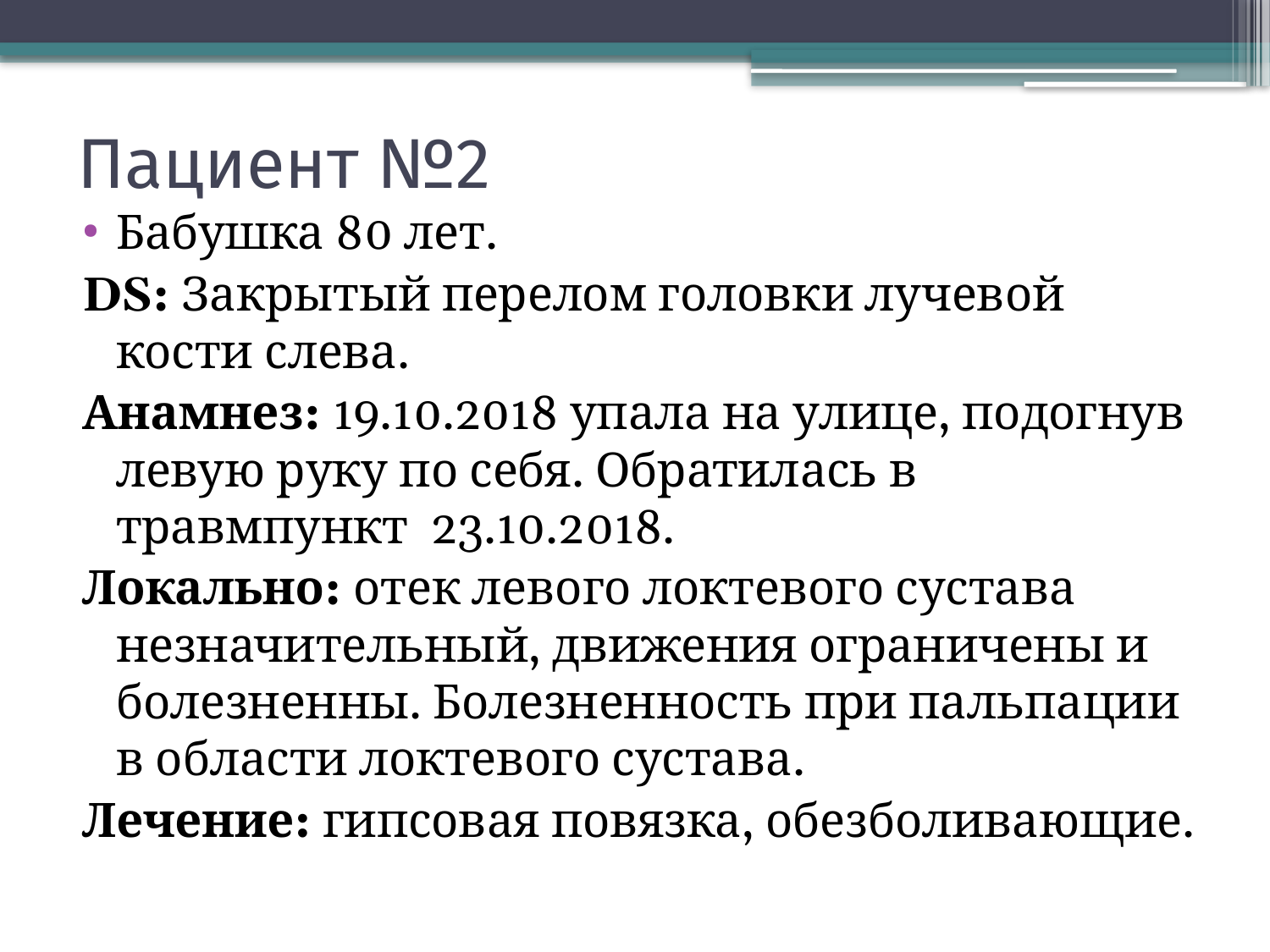

# Пациент №2
Бабушка 80 лет.
DS: Закрытый перелом головки лучевой кости слева.
Анамнез: 19.10.2018 упала на улице, подогнув левую руку по себя. Обратилась в травмпункт  23.10.2018.
Локально: отек левого локтевого сустава незначительный, движения ограничены и болезненны. Болезненность при пальпации в области локтевого сустава.
Лечение: гипсовая повязка, обезболивающие.